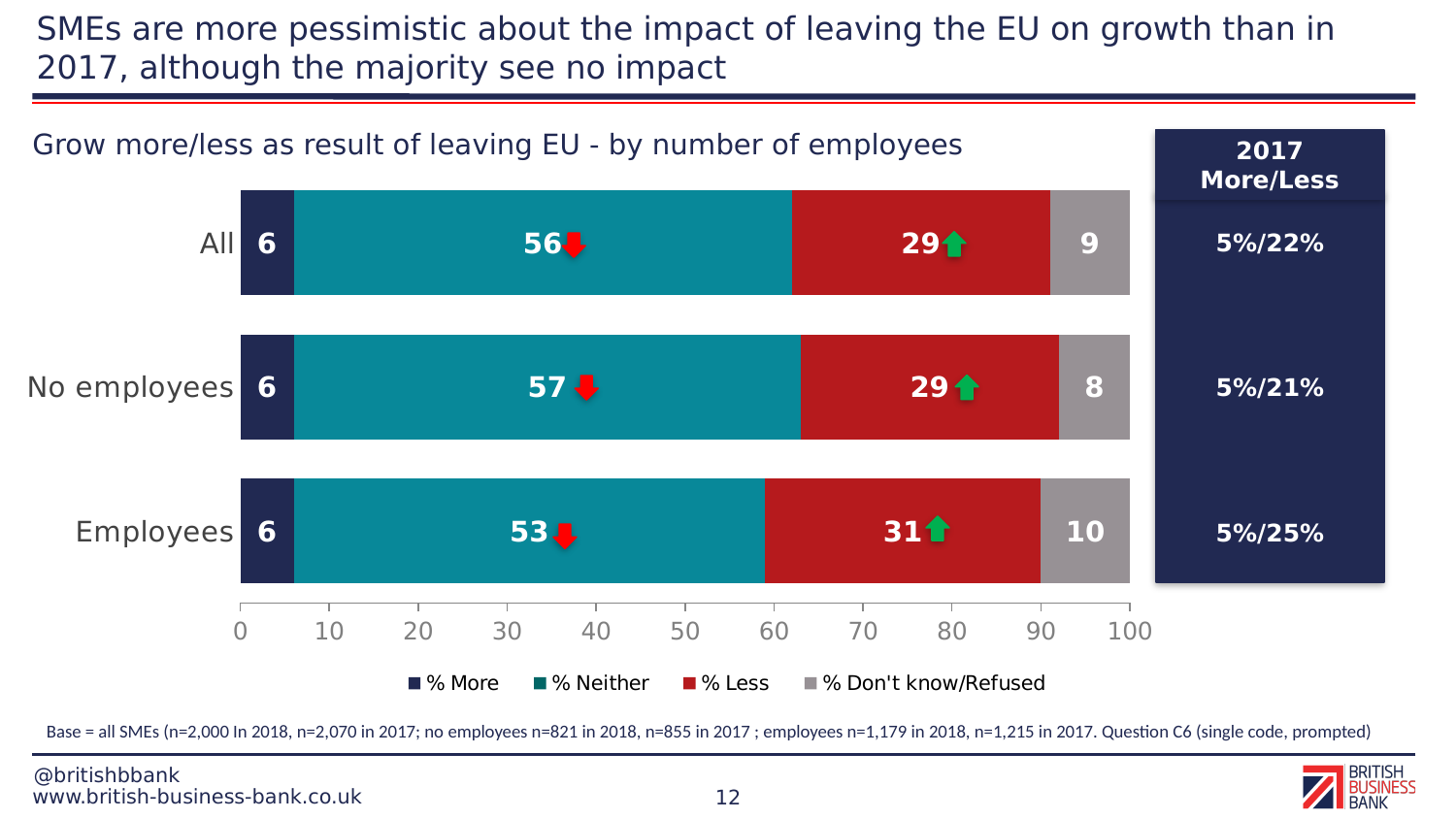

SMEs are more pessimistic about the impact of leaving the EU on growth than in 2017, although the majority see no impact
Grow more/less as result of leaving EU - by number of employees

2017 More/Less

### Chart

| Category | % More | % Neither | % Less | % Don't know/Refused |
|---|---|---|---|---|
| All | 6.0 | 56.0 | 29.0 | 9.0 |
| No employees | 6.0 | 57.0 | 29.0 | 8.0 |
| Employees | 6.0 | 53.0 | 31.0 | 10.0 |
5%/22%

5%/21%

5%/25%

Base = all SMEs (n=2,000 In 2018, n=2,070 in 2017; no employees n=821 in 2018, n=855 in 2017 ; employees n=1,179 in 2018, n=1,215 in 2017. Question C6 (single code, prompted)